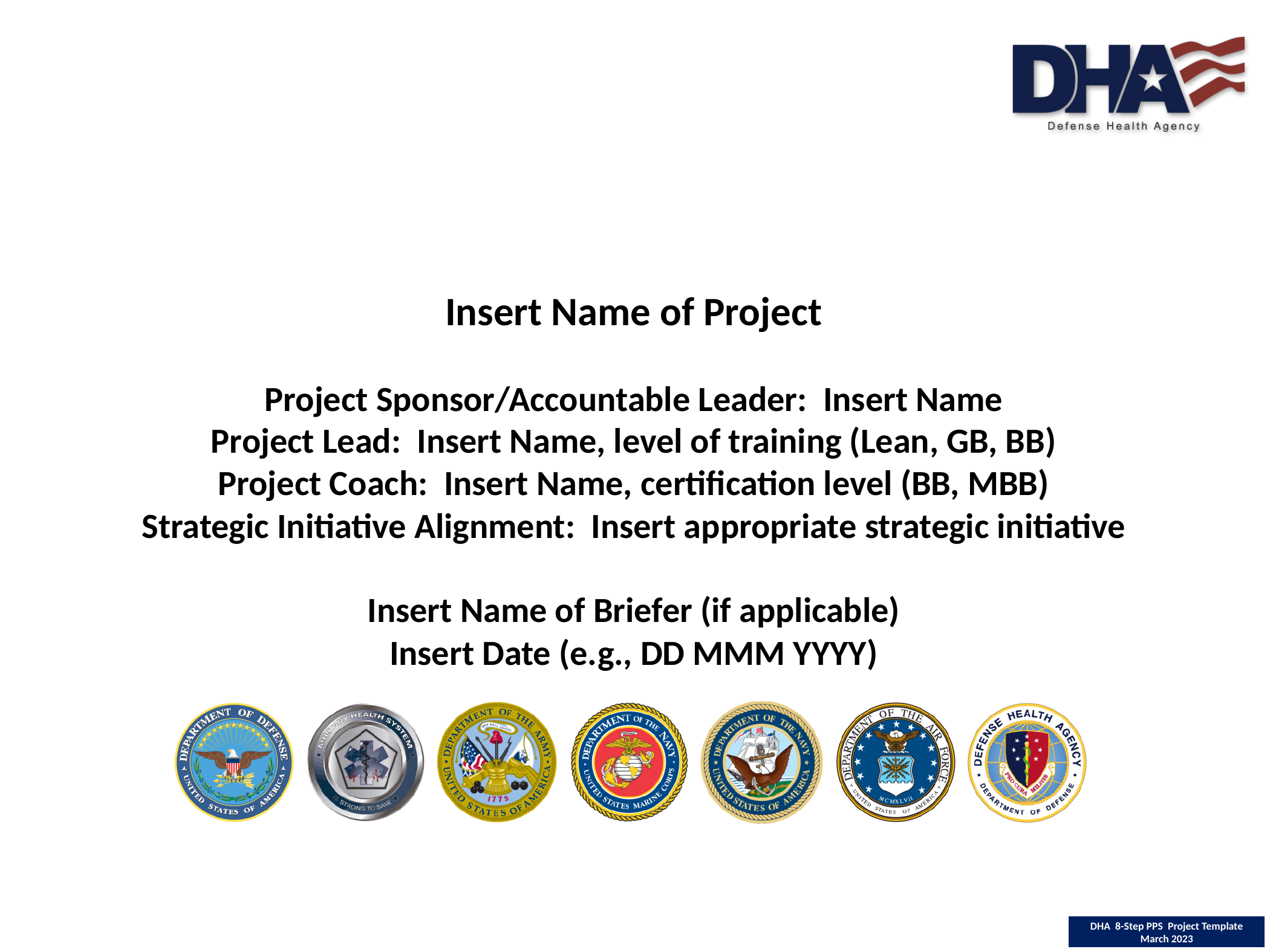

# Insert Name of Project Project Sponsor/Accountable Leader:  Insert Name Project Lead:  Insert Name, level of training (Lean, GB, BB) Project Coach:  Insert Name, certification level (BB, MBB) Strategic Initiative Alignment:  Insert appropriate strategic initiative Insert Name of Briefer (if applicable) Insert Date (e.g., DD MMM YYYY)
DHA  8-Step PPS  Project Template
March 2023